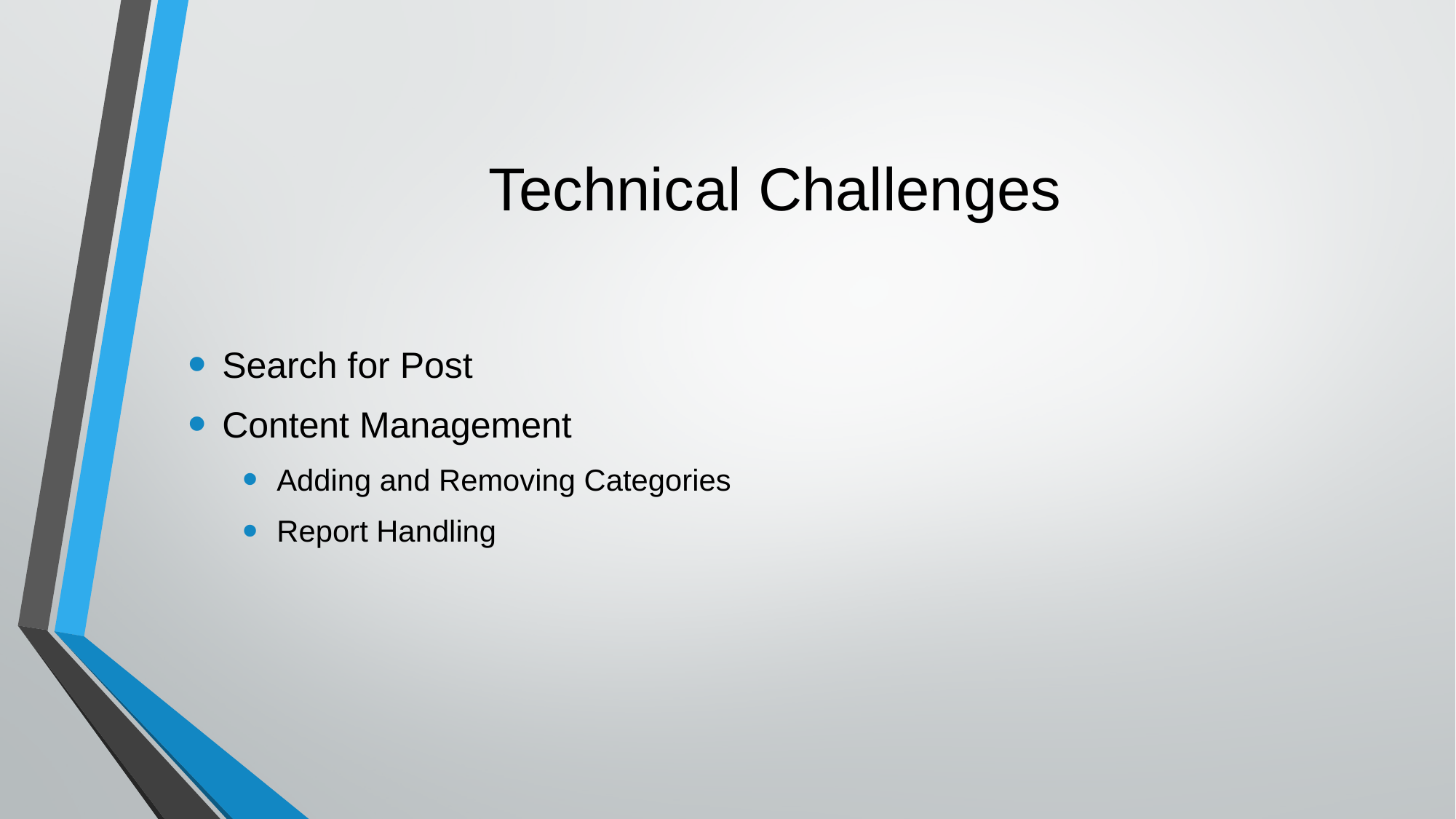

# Technical Challenges
Search for Post
Content Management
Adding and Removing Categories
Report Handling